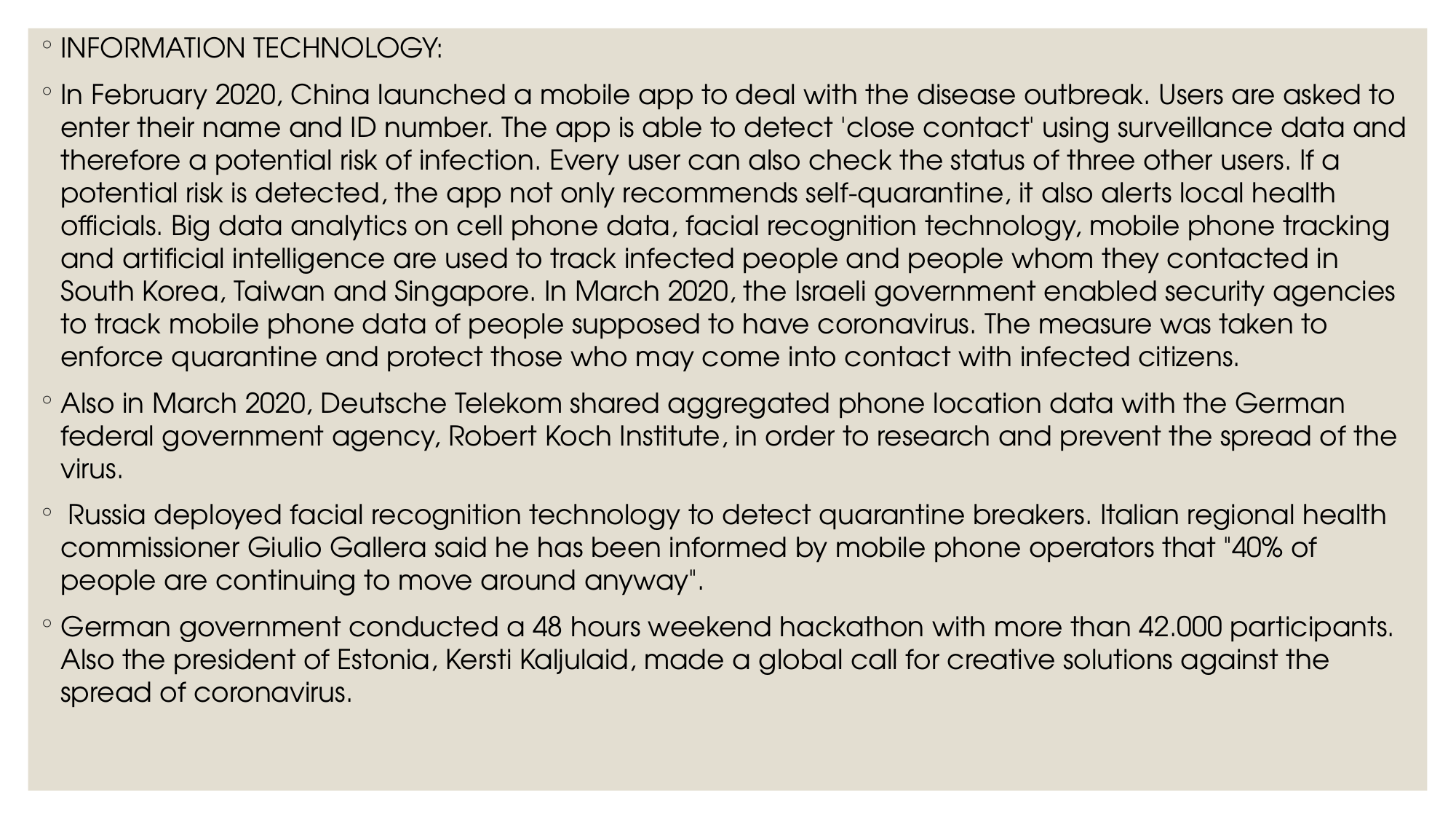

INFORMATION TECHNOLOGY:
In February 2020, China launched a mobile app to deal with the disease outbreak. Users are asked to enter their name and ID number. The app is able to detect 'close contact' using surveillance data and therefore a potential risk of infection. Every user can also check the status of three other users. If a potential risk is detected, the app not only recommends self-quarantine, it also alerts local health officials. Big data analytics on cell phone data, facial recognition technology, mobile phone tracking and artificial intelligence are used to track infected people and people whom they contacted in South Korea, Taiwan and Singapore. In March 2020, the Israeli government enabled security agencies to track mobile phone data of people supposed to have coronavirus. The measure was taken to enforce quarantine and protect those who may come into contact with infected citizens.
Also in March 2020, Deutsche Telekom shared aggregated phone location data with the German federal government agency, Robert Koch Institute, in order to research and prevent the spread of the virus.
 Russia deployed facial recognition technology to detect quarantine breakers. Italian regional health commissioner Giulio Gallera said he has been informed by mobile phone operators that "40% of people are continuing to move around anyway".
German government conducted a 48 hours weekend hackathon with more than 42.000 participants. Also the president of Estonia, Kersti Kaljulaid, made a global call for creative solutions against the spread of coronavirus.